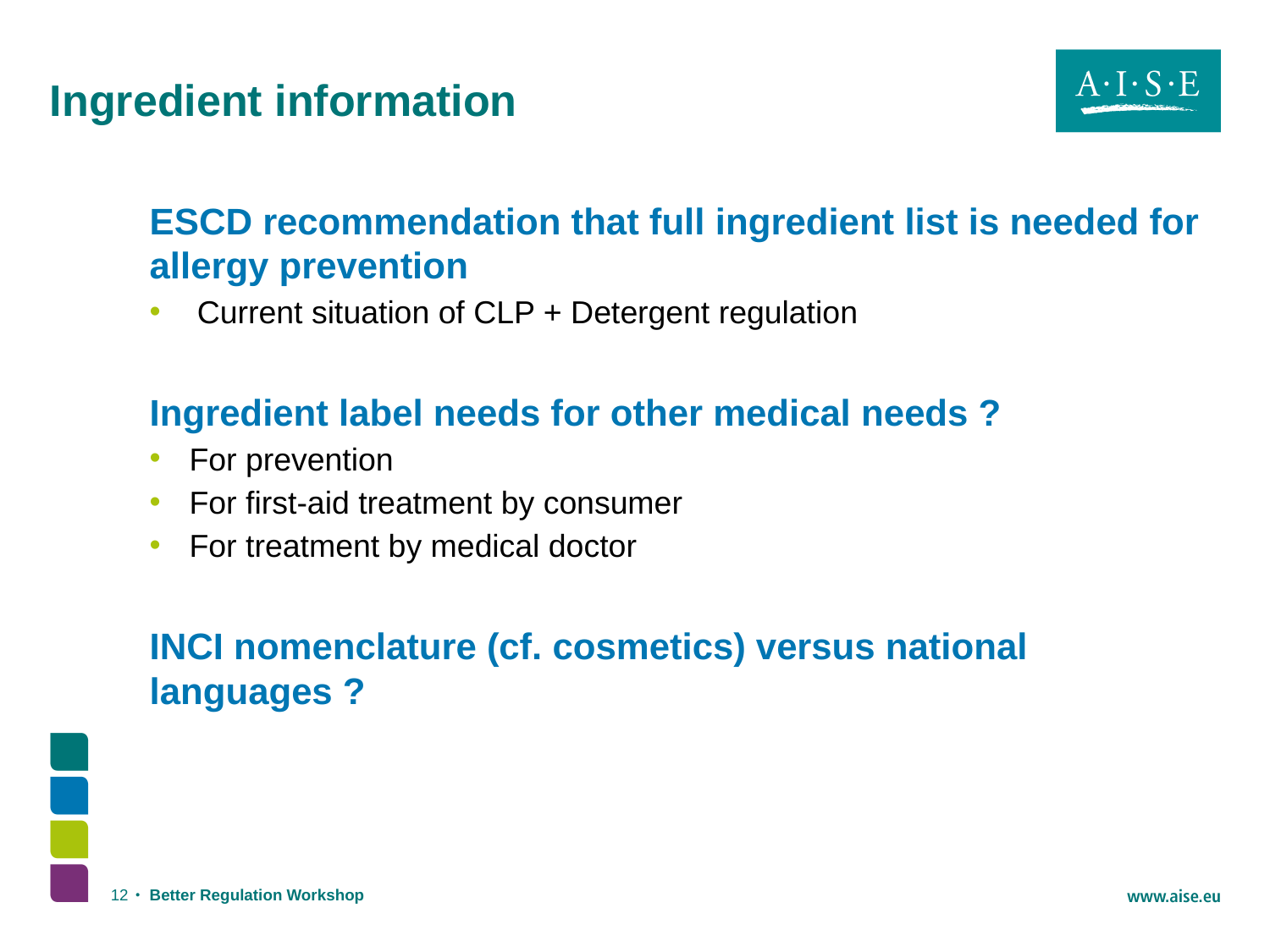

# Ingredient information
ESCD recommendation that full ingredient list is needed for allergy prevention
Current situation of CLP + Detergent regulation

Ingredient label needs for other medical needs ?
For prevention
For first-aid treatment by consumer
For treatment by medical doctor

INCI nomenclature (cf. cosmetics) versus national languages ?

12
Better Regulation Workshop